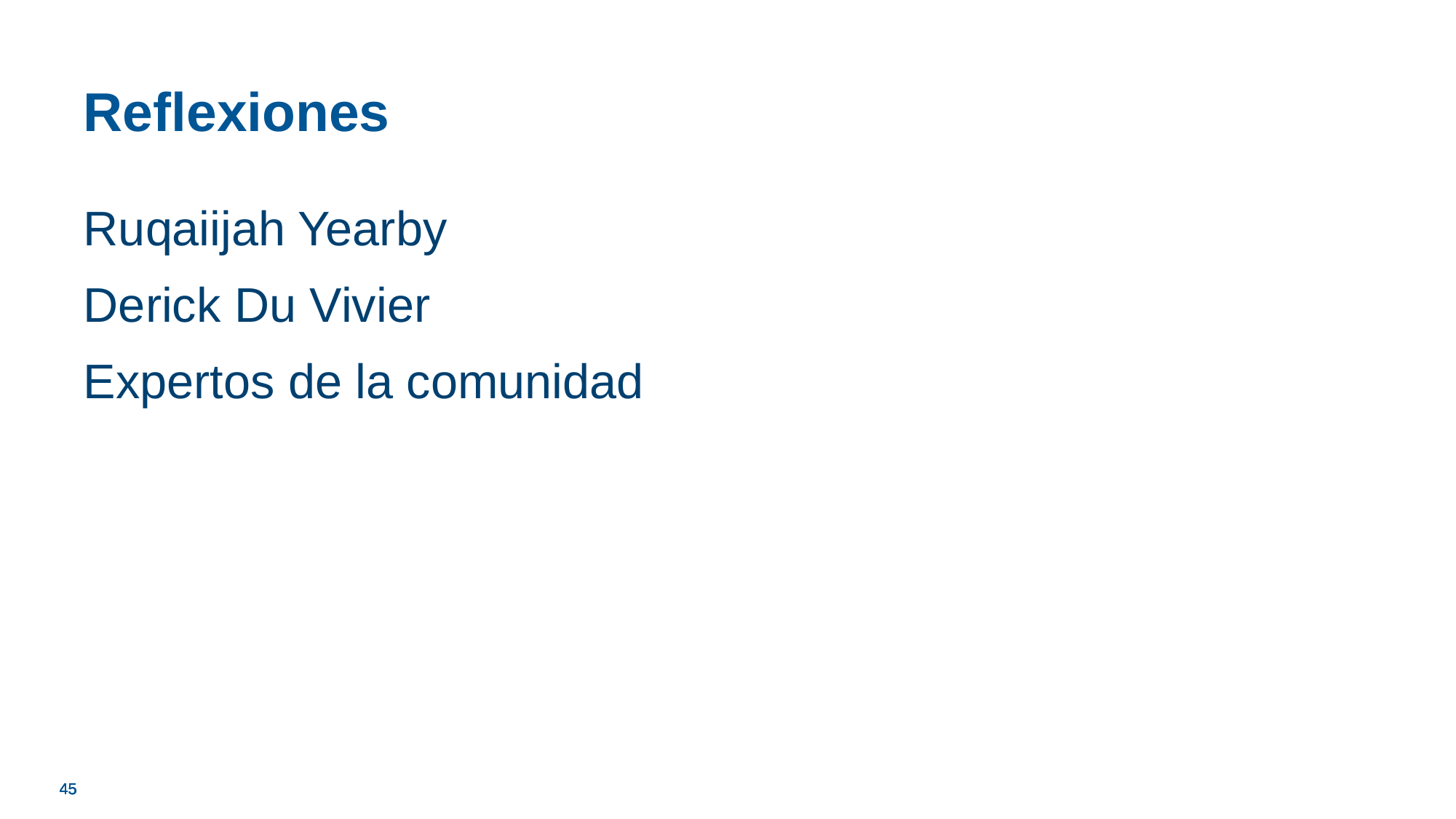

# Reflexiones
Ruqaiijah Yearby
Derick Du Vivier
Expertos de la comunidad